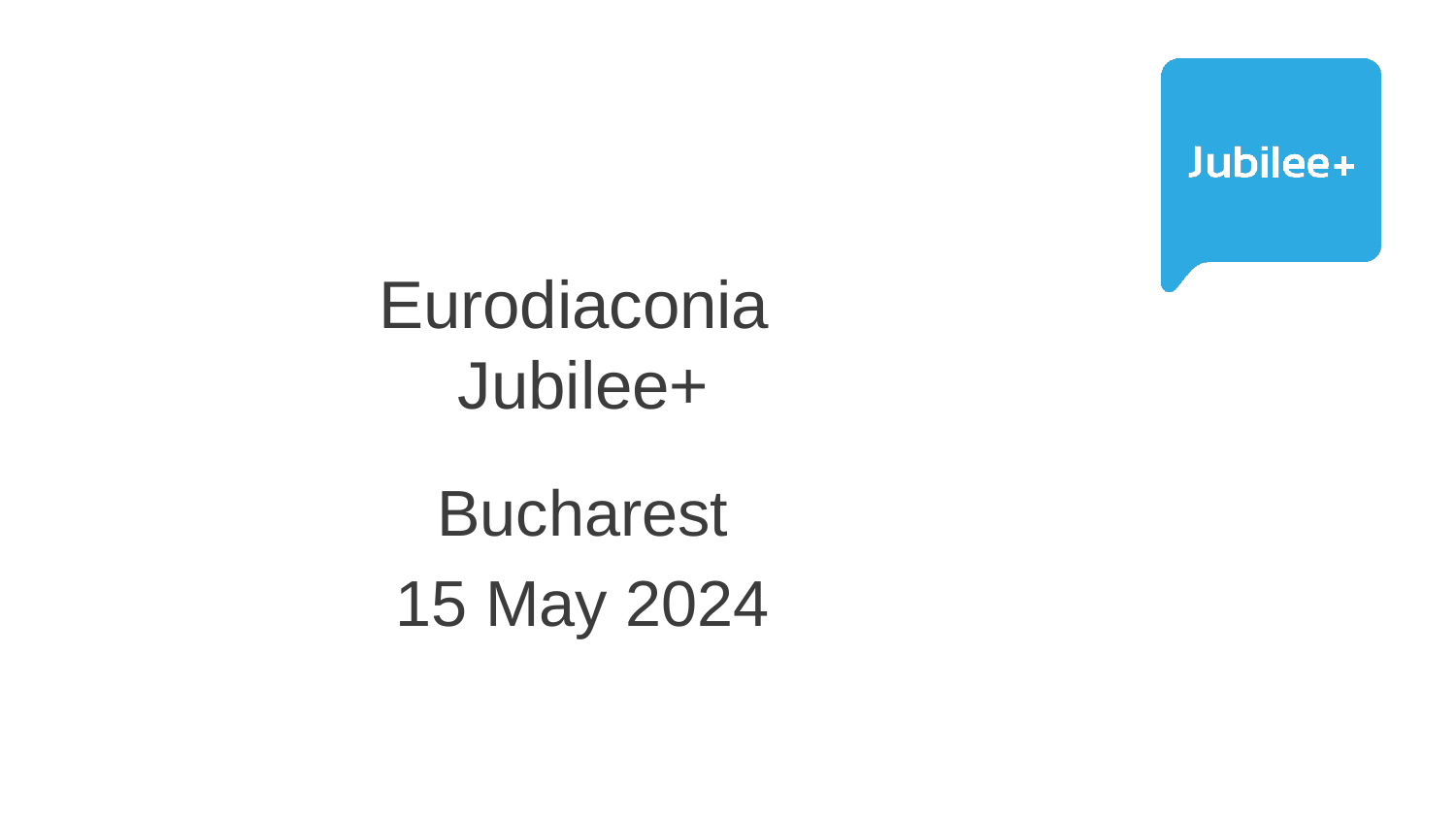

# Eurodiaconia Jubilee+
Bucharest
15 May 2024